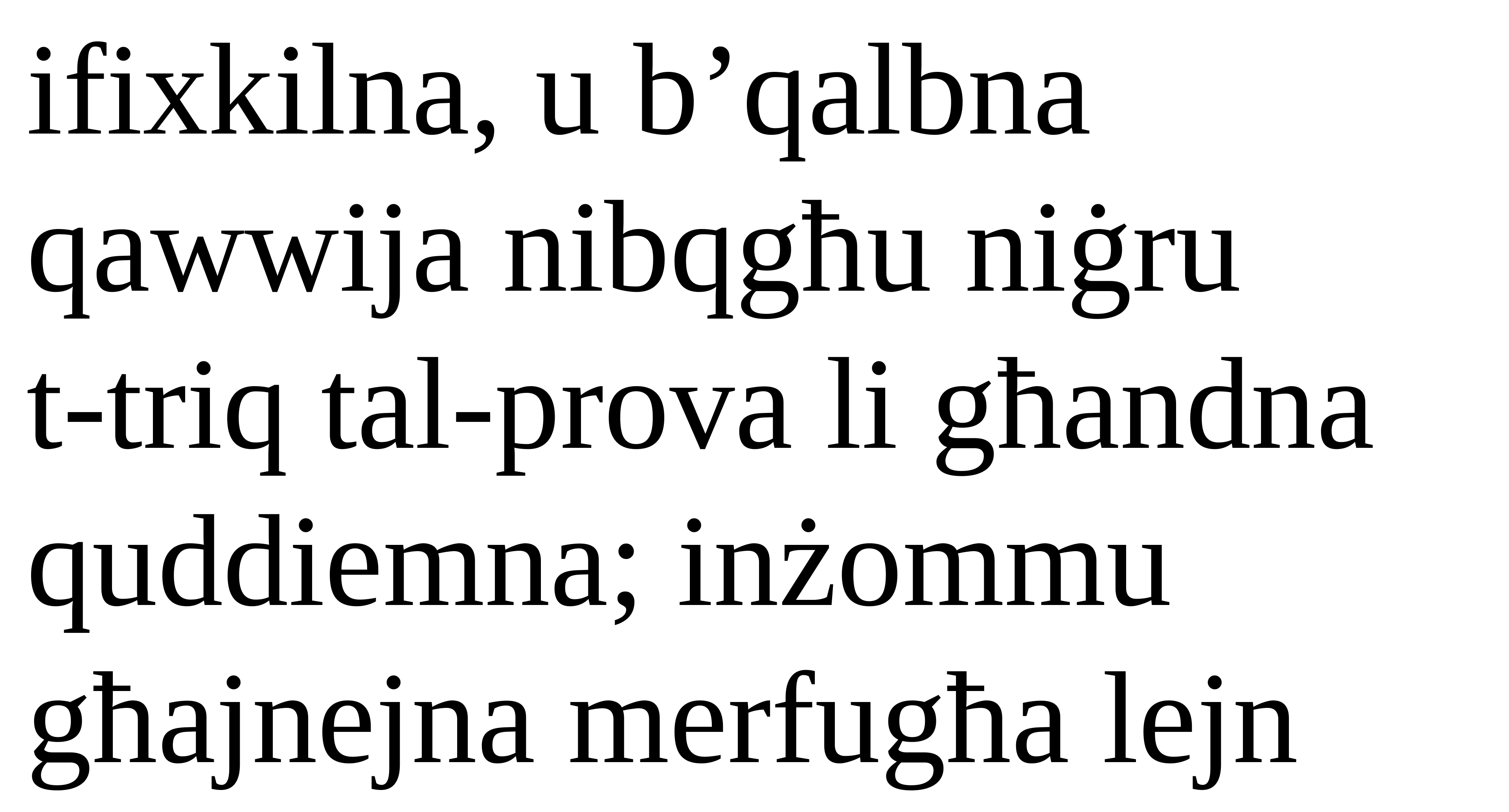

ifixkilna, u b’qalbna qawwija nibqgħu niġru
t-triq tal-prova li għandna quddiemna; inżommu għajnejna merfugħa lejn